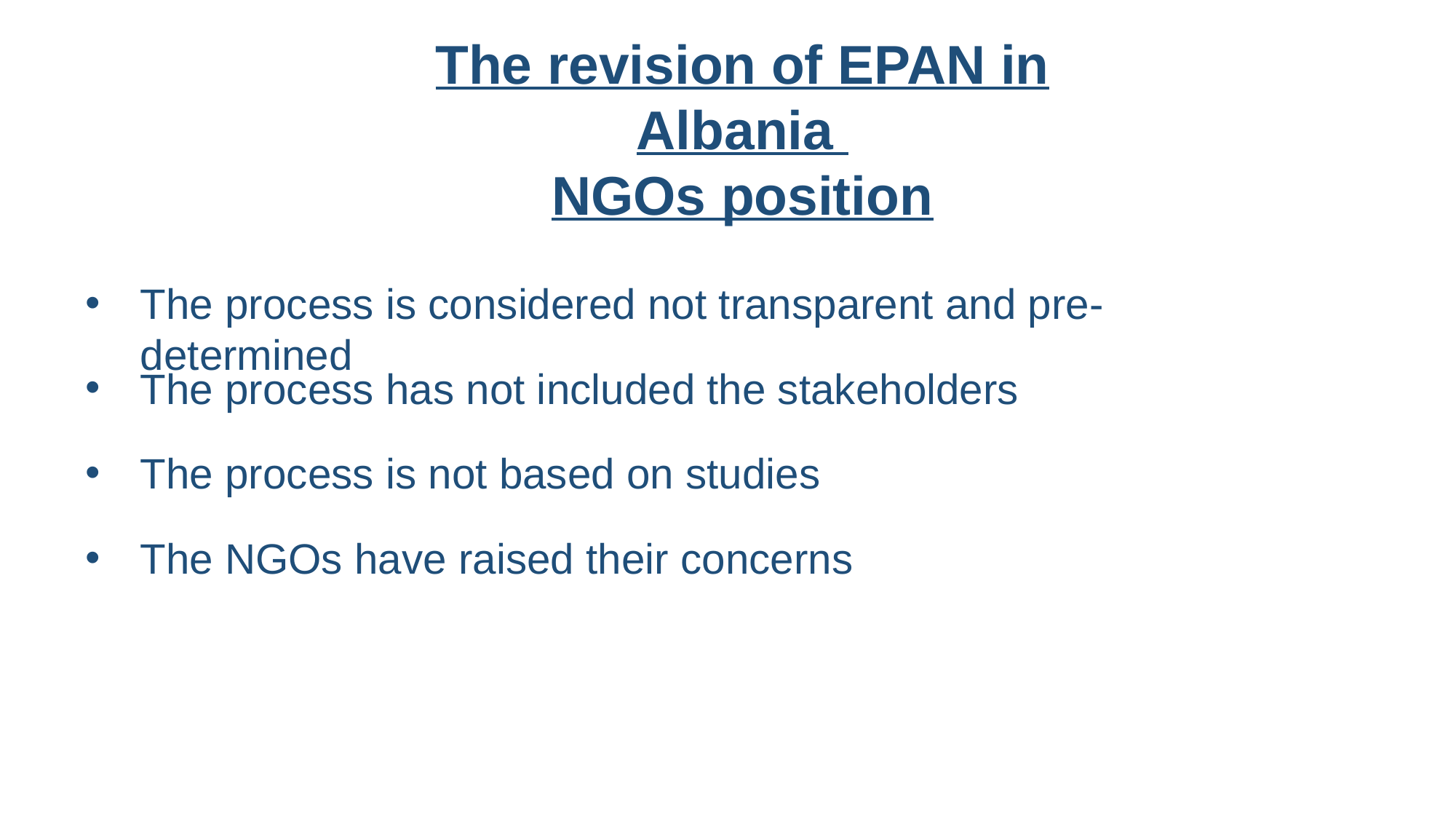

The revision of EPAN in Albania
NGOs position
The process is considered not transparent and pre-determined
The process has not included the stakeholders
The process is not based on studies
The NGOs have raised their concerns